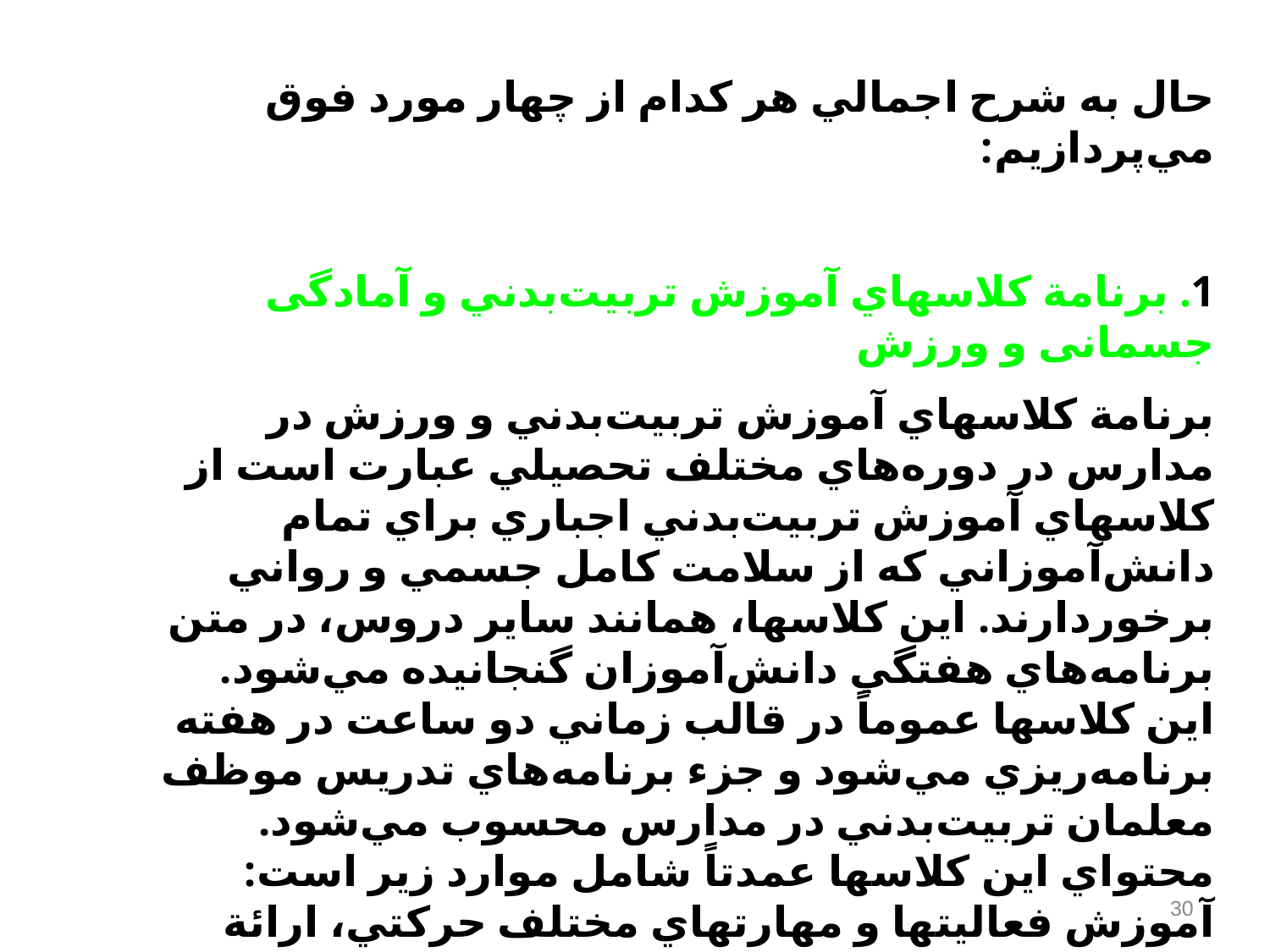

حال به شرح اجمالي هر كدام از چهار مورد فوق مي‌پردازيم‌:

1. برنامة كلاسهاي آموزش تربيت‌بدني و آمادگی جسمانی و ورزش‌
برنامة كلاسهاي آموزش تربيت‌بدني و ورزش در مدارس در دوره‌هاي مختلف تحصيلي عبارت است از كلاسهاي آموزش تربيت‌بدني اجباري براي تمام دانش‌آموزاني كه از سلامت كامل جسمي و رواني برخوردارند. اين كلاسها، همانند ساير دروس‌، در متن برنامه‌هاي هفتگي دانش‌آموزان گنجانيده مي‌شود. اين كلاسها عموماً در قالب زماني دو ساعت در هفته برنامه‌ريزي مي‌شود و جزء برنامه‌هاي تدريس موظف معلمان تربيت‌بدني در مدارس محسوب مي‌شود. محتواي اين كلاسها عمدتاً شامل موارد زير است‌: آموزش فعاليتها و مهارتهاي مختلف حركتي‌، ارائة شيوه‌هاي مختلف توسعه و افزايش قابليتهاي جسماني‌، آموزش قواعد و مقررات رشته‌هاي مختلف ورزشي‌، آموزش شيوه‌هاي صحيح اجراي تمرينهاي ورزشي با رعايت تمام مسائل و اصول پرورشي و تربيتي و سلامتي‌.
30